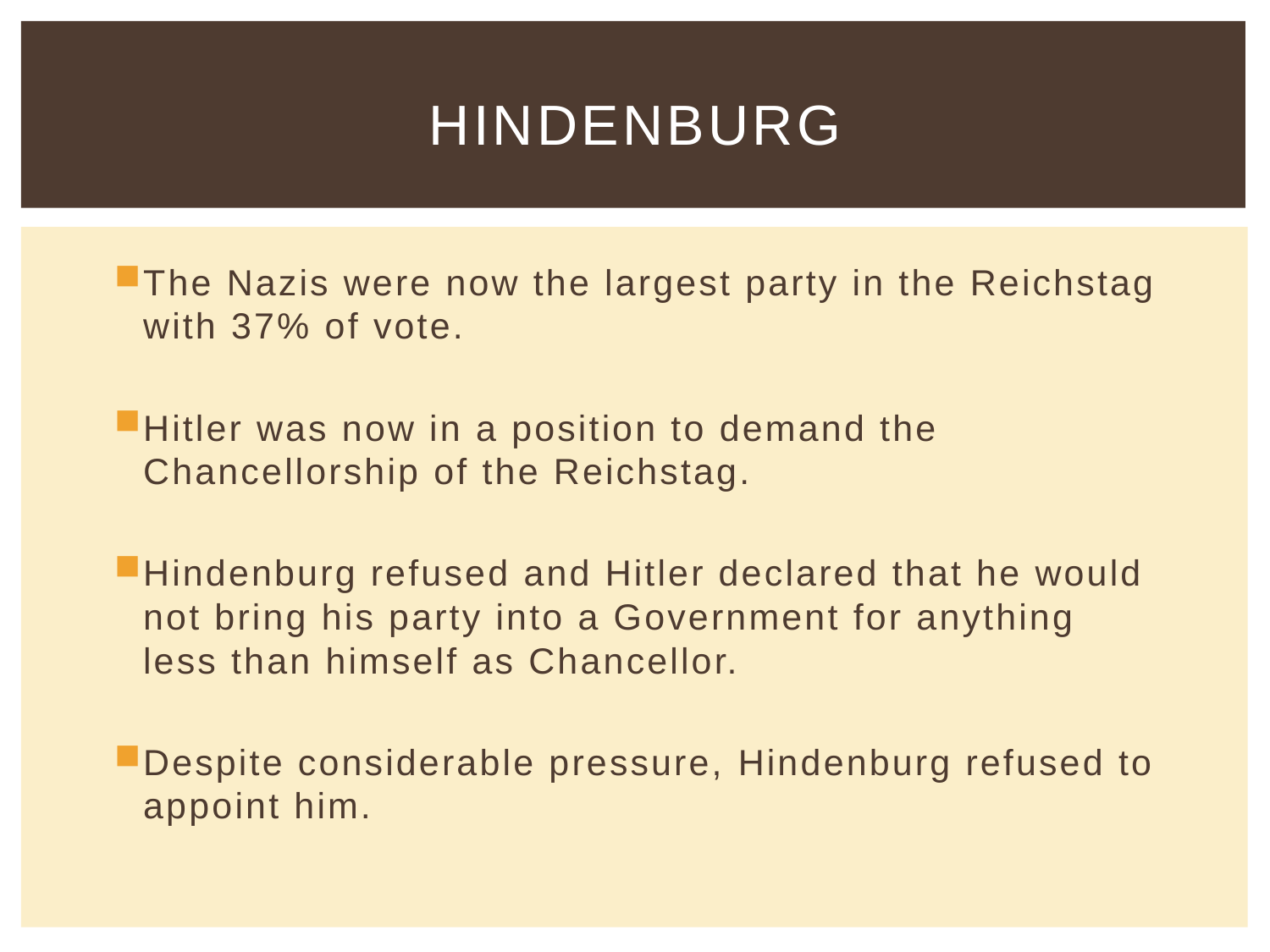

# Hindenburg
The Nazis were now the largest party in the Reichstag with 37% of vote.

Hitler was now in a position to demand the Chancellorship of the Reichstag.

Hindenburg refused and Hitler declared that he would not bring his party into a Government for anything less than himself as Chancellor.

Despite considerable pressure, Hindenburg refused to appoint him.